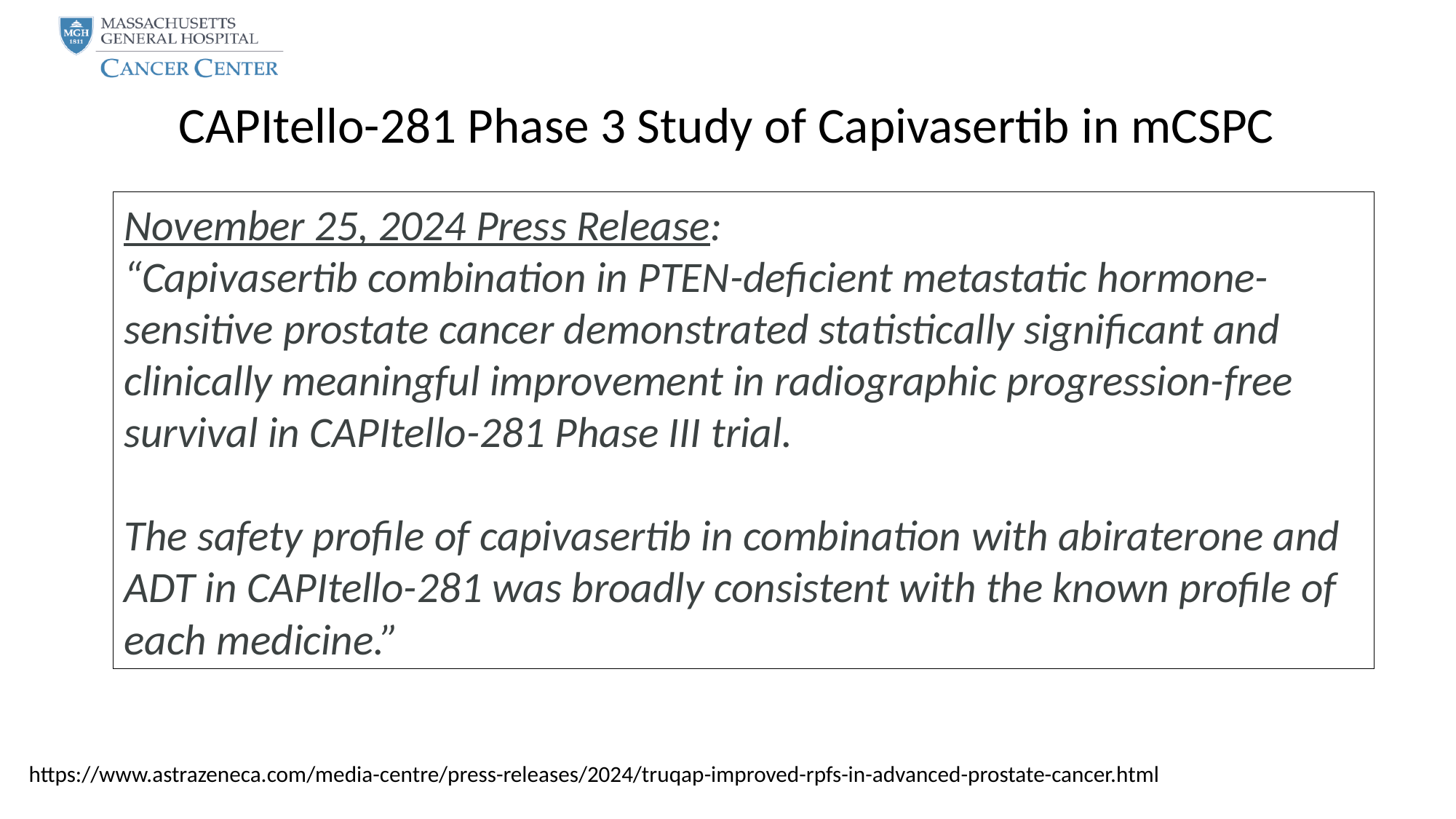

CAPItello-281 Phase 3 Study of Capivasertib in mCSPC

November 25, 2024 Press Release:
“Capivasertib combination in PTEN-deficient metastatic hormone-sensitive prostate cancer demonstrated statistically significant and clinically meaningful improvement in radiographic progression-free survival in CAPItello-281 Phase III trial.

The safety profile of capivasertib in combination with abiraterone and ADT in CAPItello-281 was broadly consistent with the known profile of each medicine.”

https://www.astrazeneca.com/media-centre/press-releases/2024/truqap-improved-rpfs-in-advanced-prostate-cancer.html